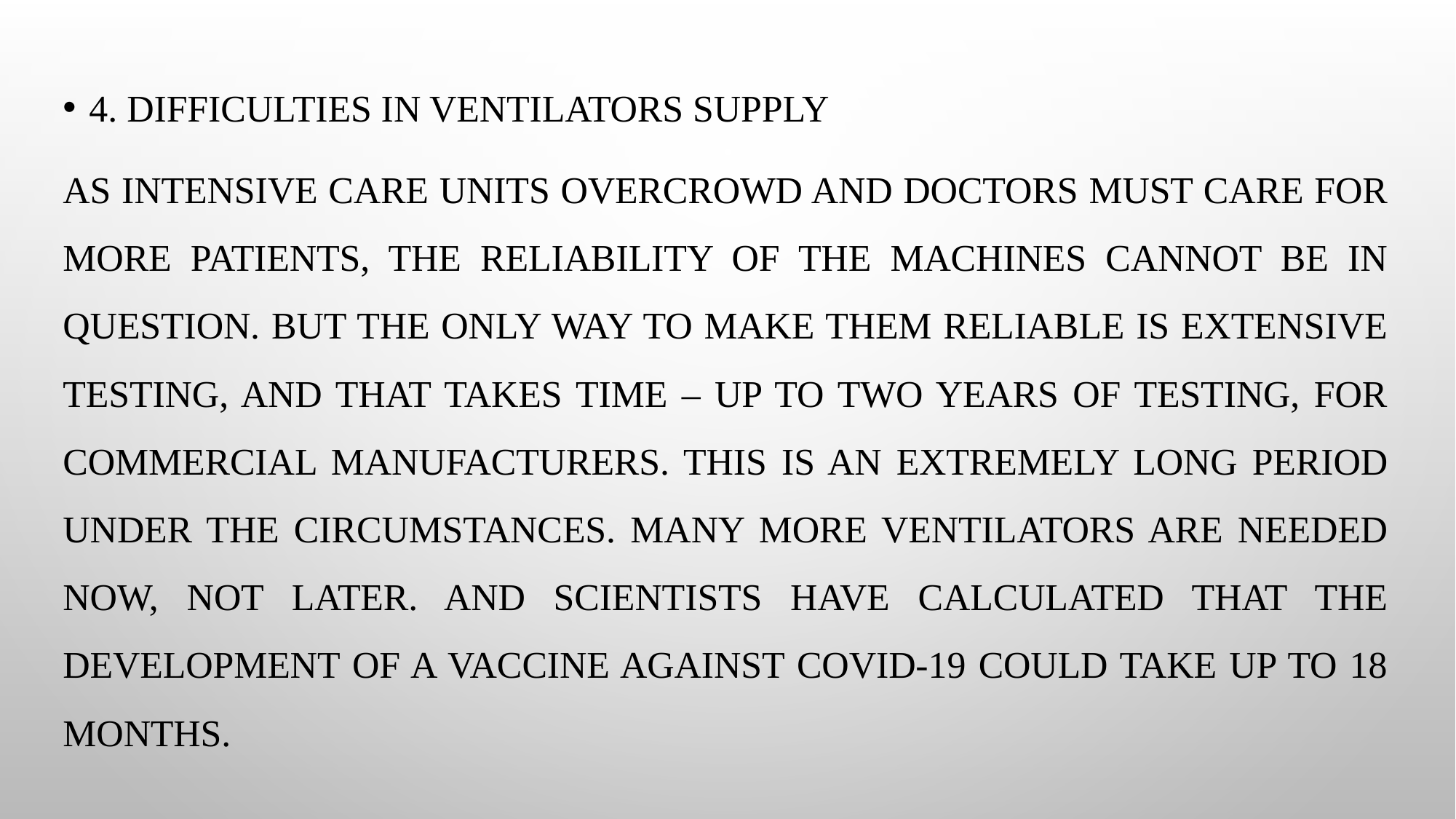

4. Difficulties In Ventilators Supply
As intensive care units overcrowd and doctors must care for more patients, the reliability of the machines cannot be in question. But the only way to make them reliable is extensive testing, and that takes time – up to two years of testing, for commercial manufacturers. This is an extremely long period under the circumstances. Many more ventilators are needed now, not later. And scientists have calculated that the development of a vaccine against Covid-19 could take up to 18 months.